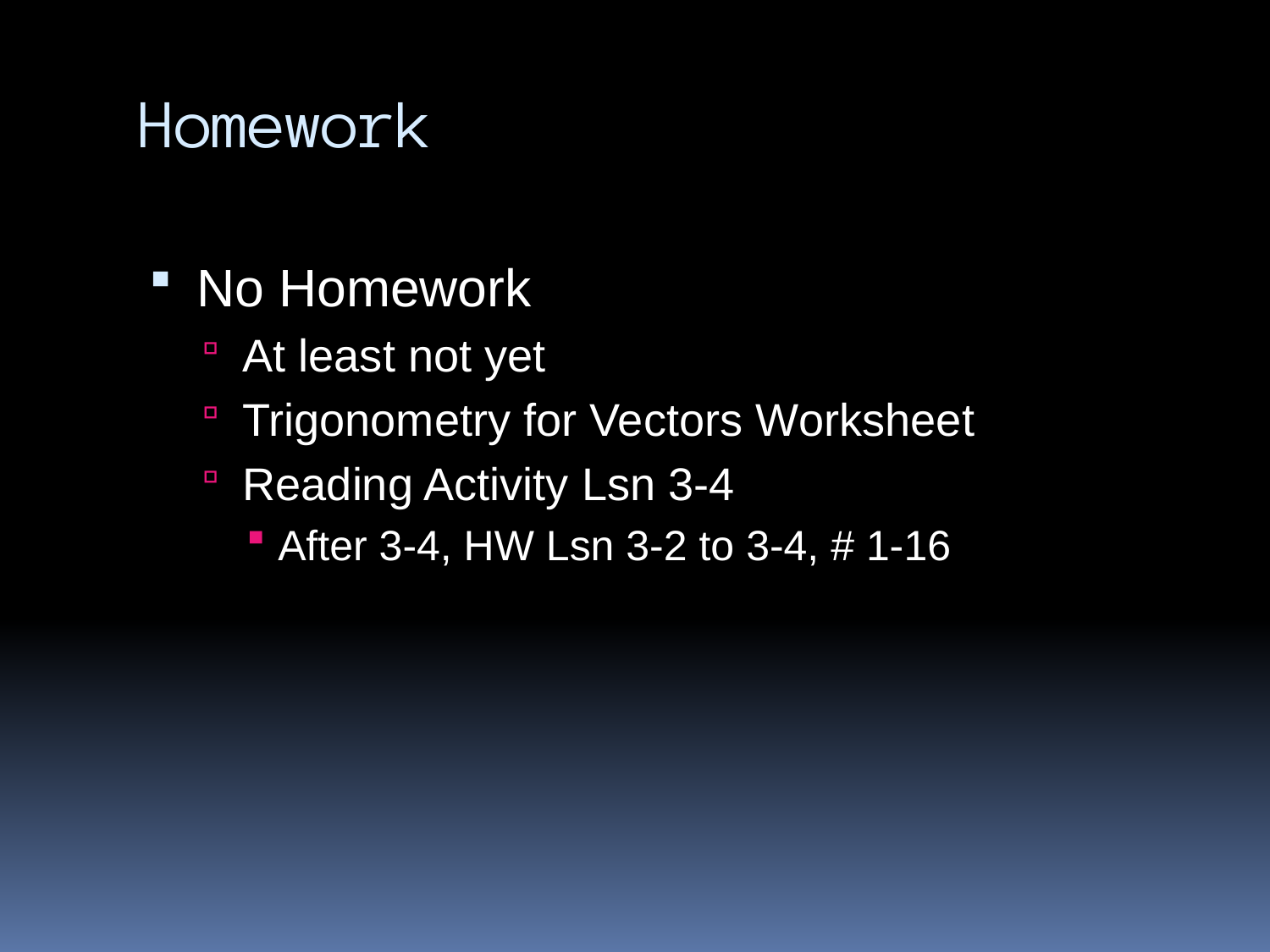

# Homework
No Homework
At least not yet
Trigonometry for Vectors Worksheet
Reading Activity Lsn 3-4
After 3-4, HW Lsn 3-2 to 3-4, # 1-16